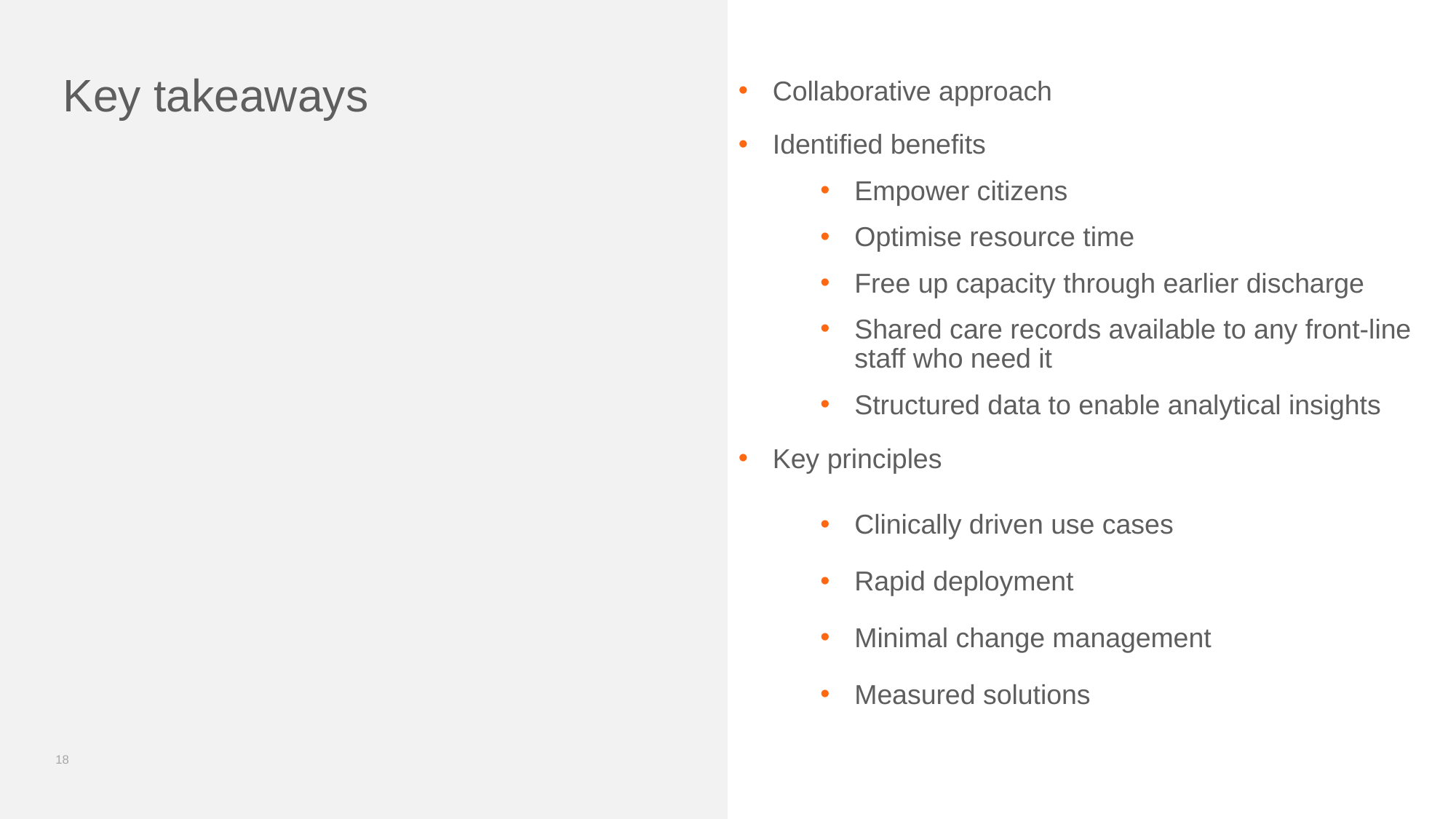

# Key takeaways
Collaborative approach
Identified benefits
Empower citizens
Optimise resource time
Free up capacity through earlier discharge
Shared care records available to any front-line staff who need it
Structured data to enable analytical insights
Key principles
Clinically driven use cases
Rapid deployment
Minimal change management
Measured solutions